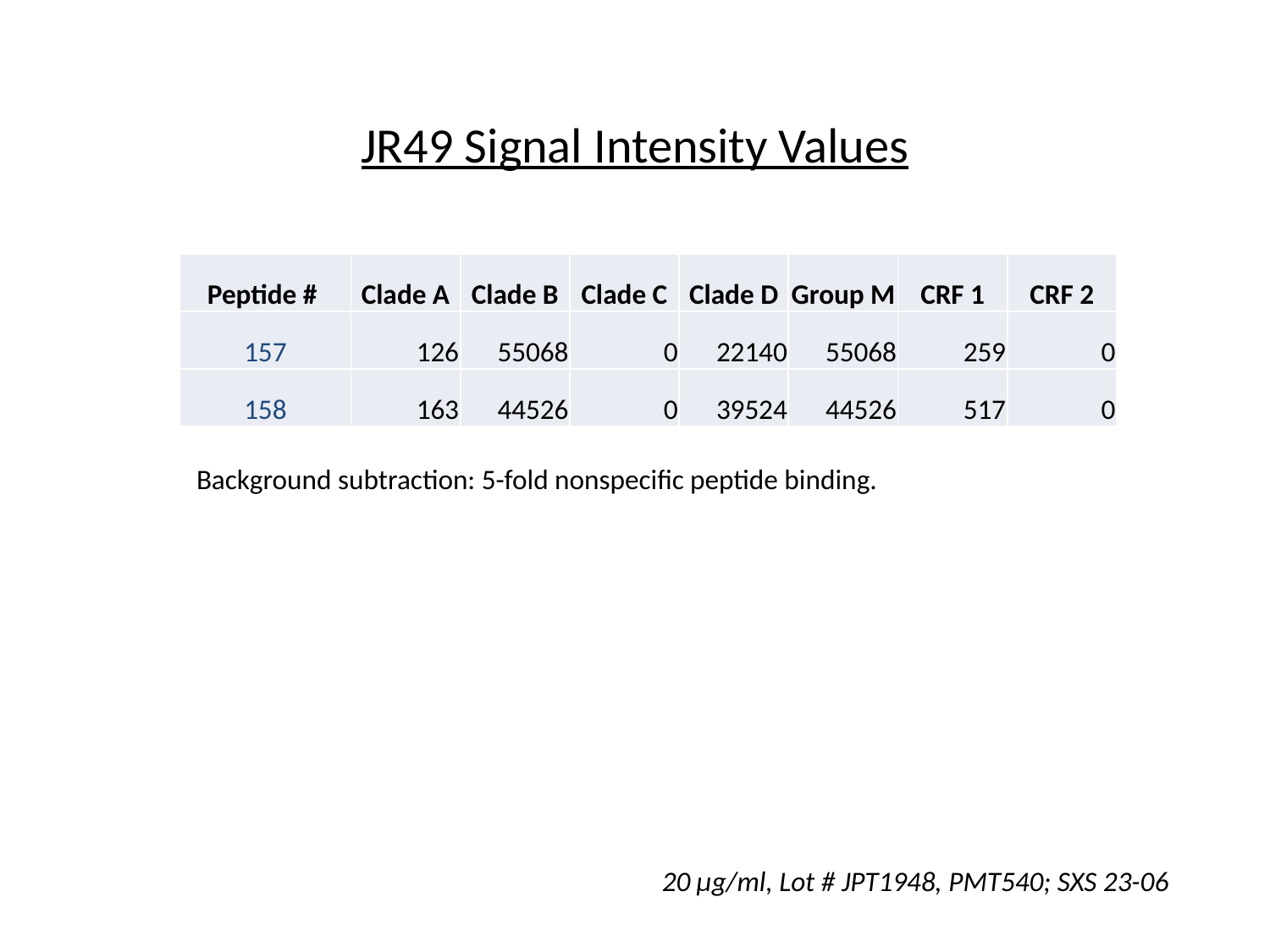

# JR49 Signal Intensity Values
| Peptide # | Clade A | Clade B | Clade C | Clade D | Group M | CRF 1 | CRF 2 |
| --- | --- | --- | --- | --- | --- | --- | --- |
| 157 | 126 | 55068 | 0 | 22140 | 55068 | 259 | 0 |
| 158 | 163 | 44526 | 0 | 39524 | 44526 | 517 | 0 |
Background subtraction: 5-fold nonspecific peptide binding.
20 µg/ml, Lot # JPT1948, PMT540; SXS 23-06